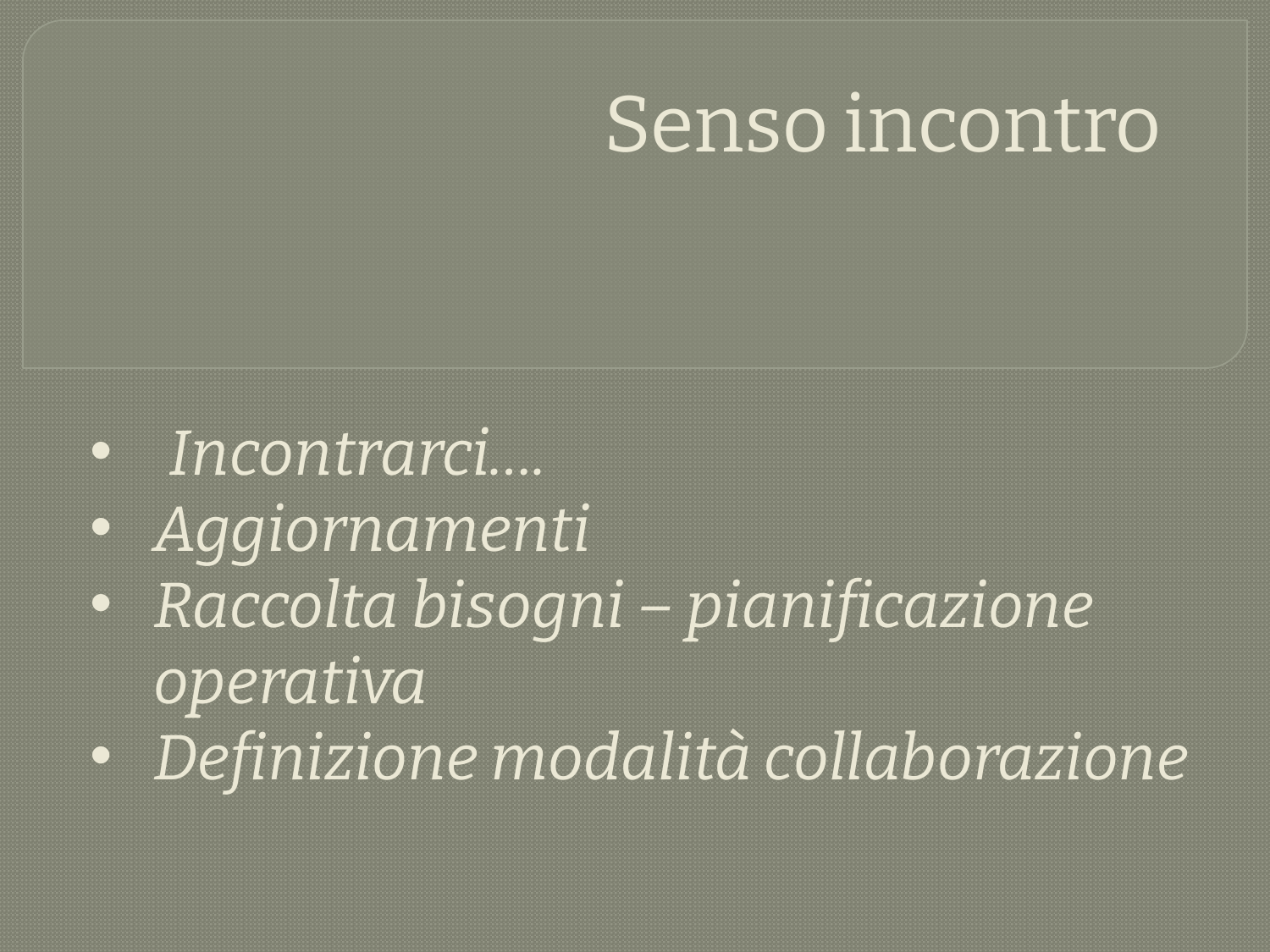

Senso incontro

Incontrarci….
Aggiornamenti
Raccolta bisogni – pianificazione operativa
Definizione modalità collaborazione